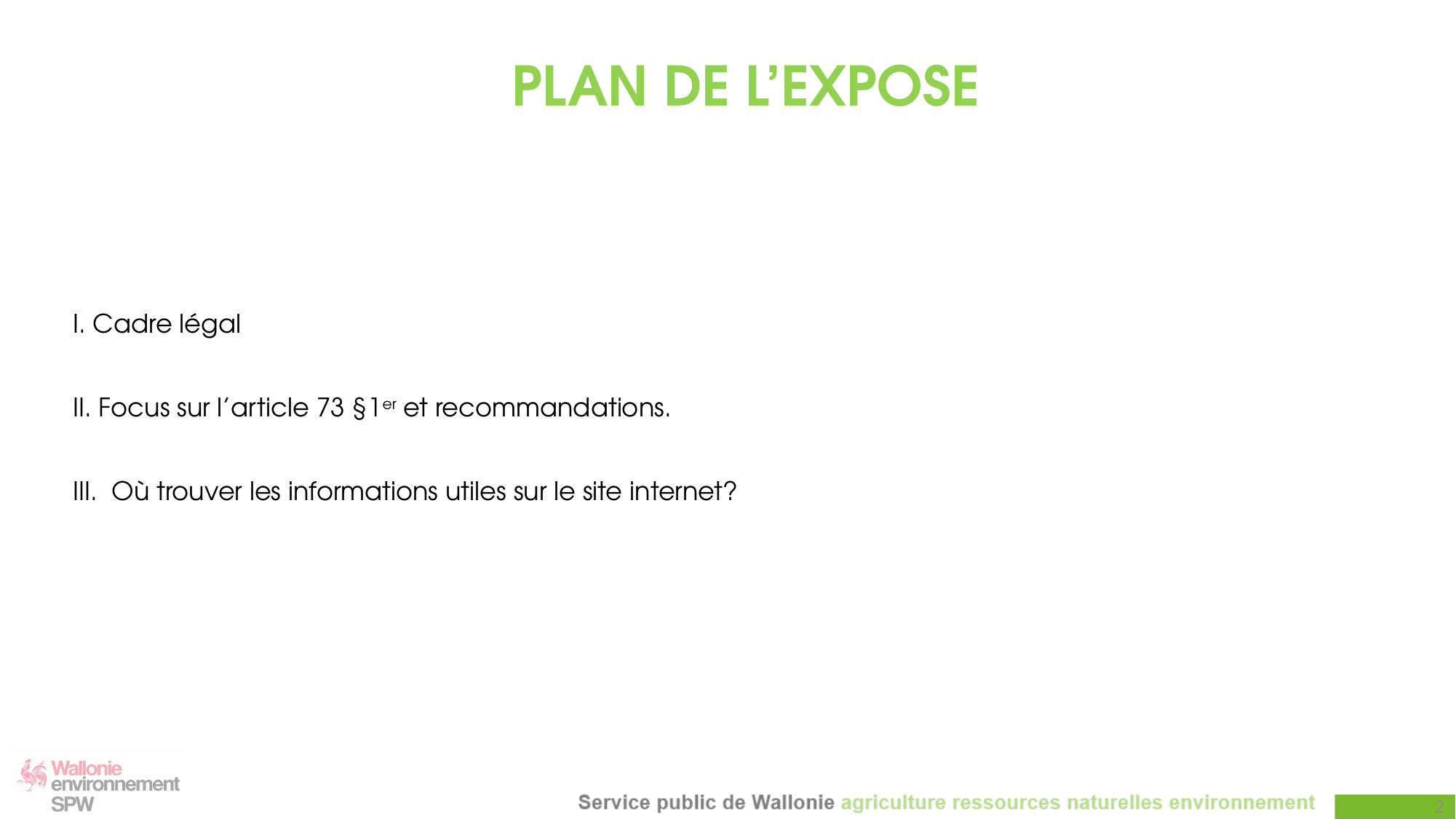

PLAN DE L’EXPOSE
I. Cadre légal

II. Focus sur l’article 73 §1er et recommandations.

III.  Où trouver les informations utiles sur le site internet?
2